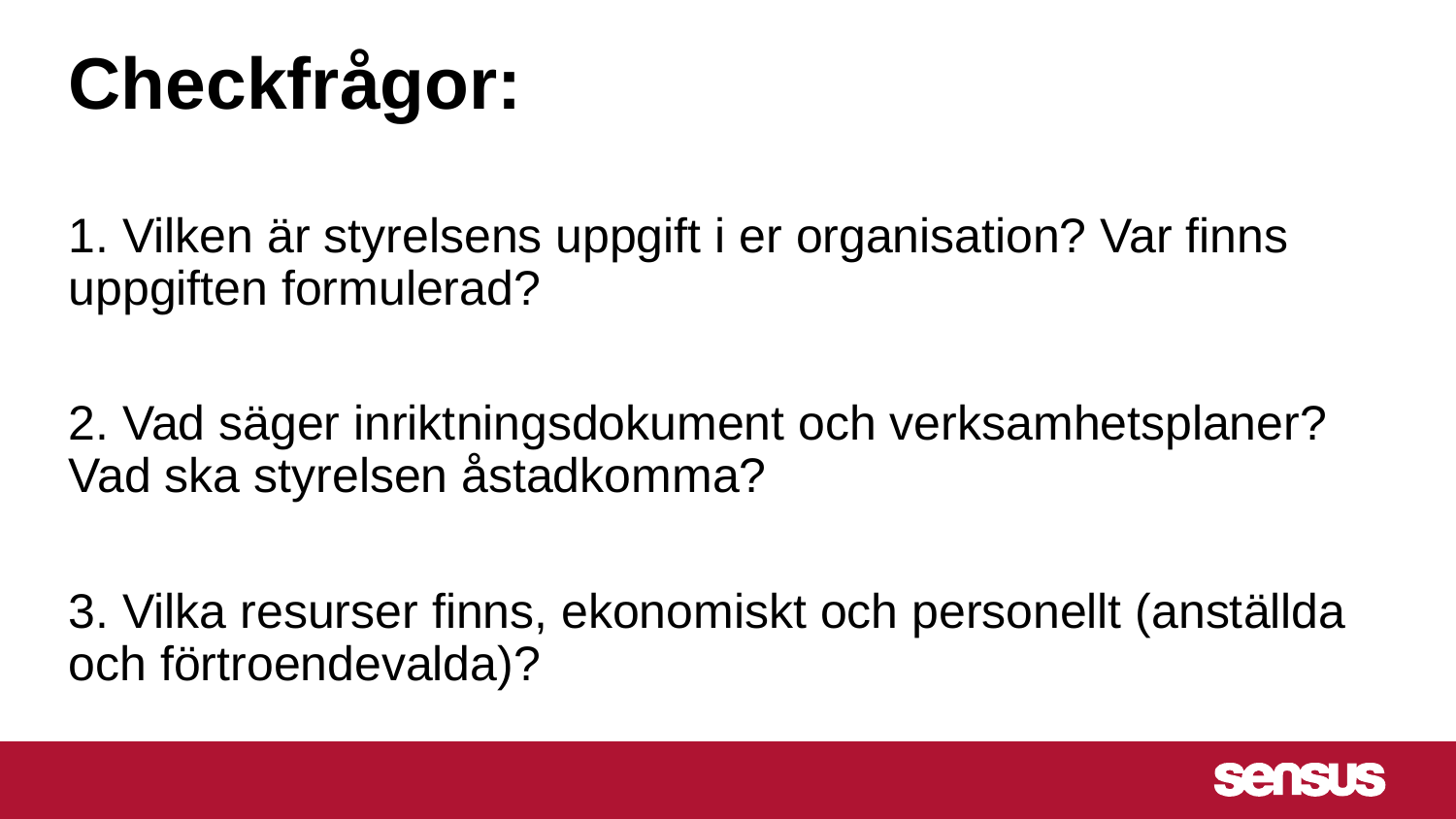

# Checkfrågor:

1. Vilken är styrelsens uppgift i er organisation? Var finns uppgiften formulerad?

2. Vad säger inriktningsdokument och verksamhetsplaner? Vad ska styrelsen åstadkomma?

3. Vilka resurser finns, ekonomiskt och personellt (anställda och förtroendevalda)?